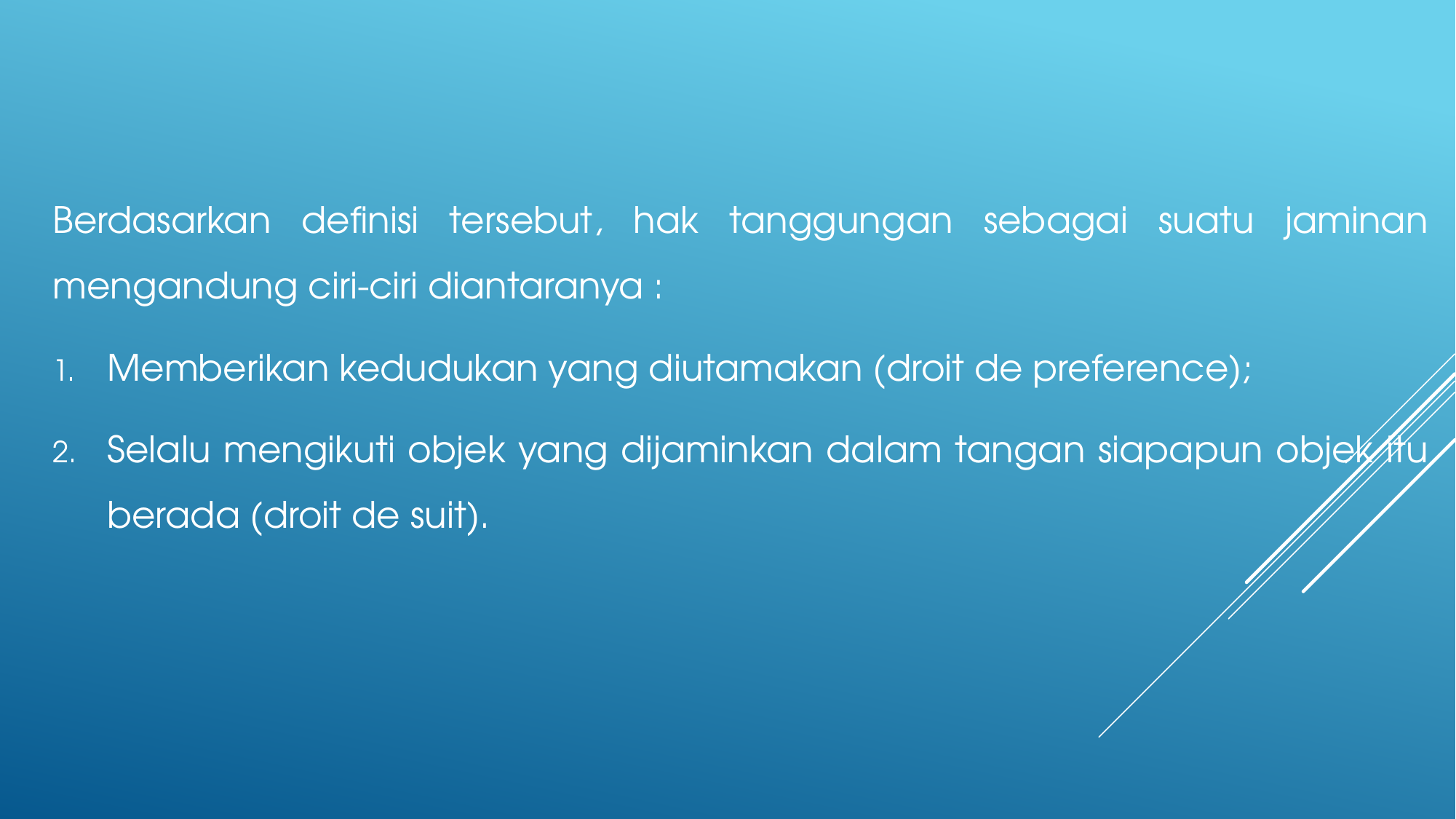

Berdasarkan definisi tersebut, hak tanggungan sebagai suatu jaminan mengandung ciri-ciri diantaranya :
Memberikan kedudukan yang diutamakan (droit de preference);
Selalu mengikuti objek yang dijaminkan dalam tangan siapapun objek itu berada (droit de suit).